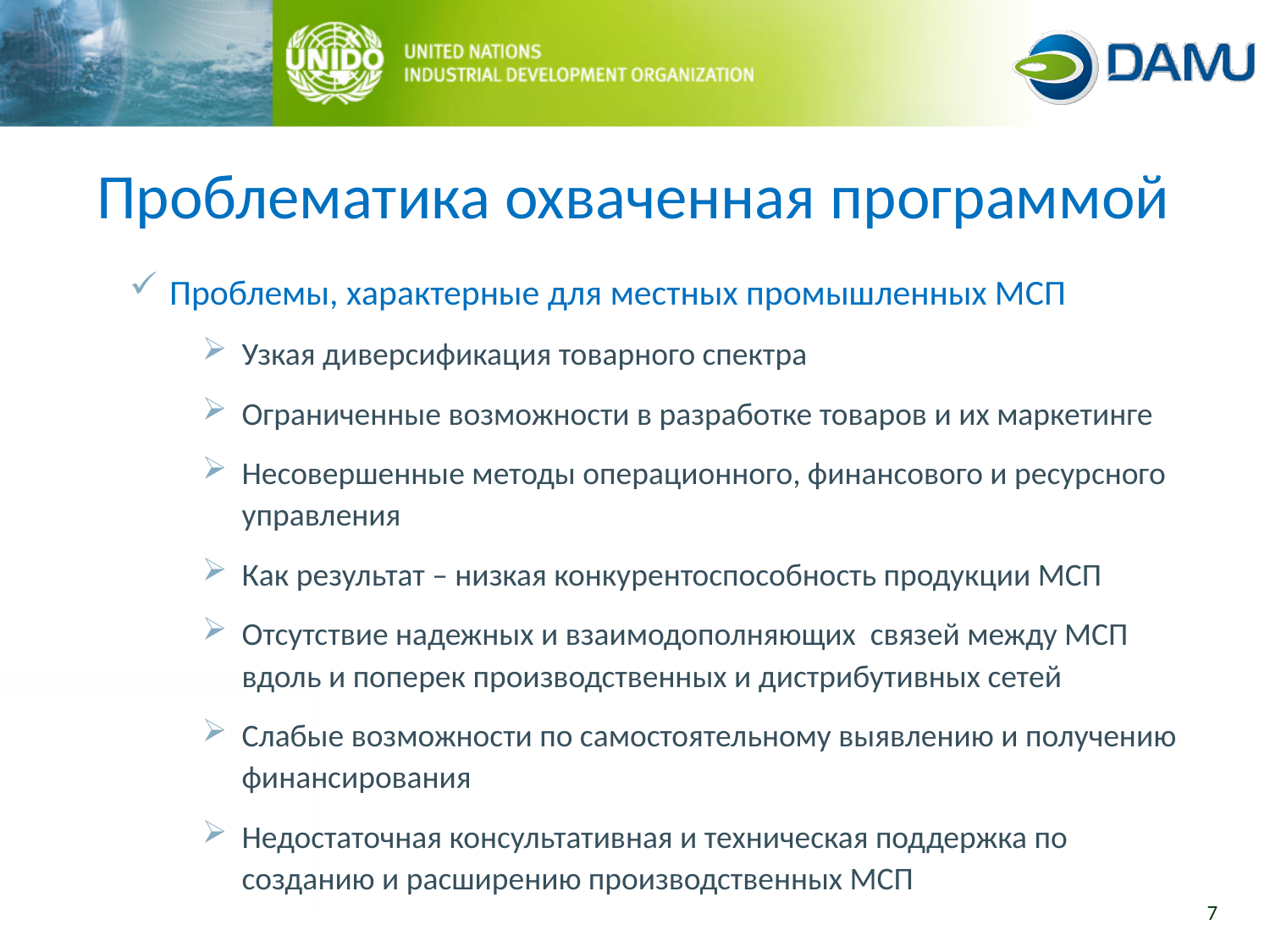

Проблематика охваченная программой
Проблемы, характерные для местных промышленных МСП
Узкая диверсификация товарного спектра
Ограниченные возможности в разработке товаров и их маркетинге
Несовершенные методы операционного, финансового и ресурсного управления
Как результат – низкая конкурентоспособность продукции МСП
Отсутствие надежных и взаимодополняющих  связей между МСП вдоль и поперек производственных и дистрибутивных сетей
Слабые возможности по самостоятельному выявлению и получению финансирования
Недостаточная консультативная и техническая поддержка по созданию и расширению производственных МСП